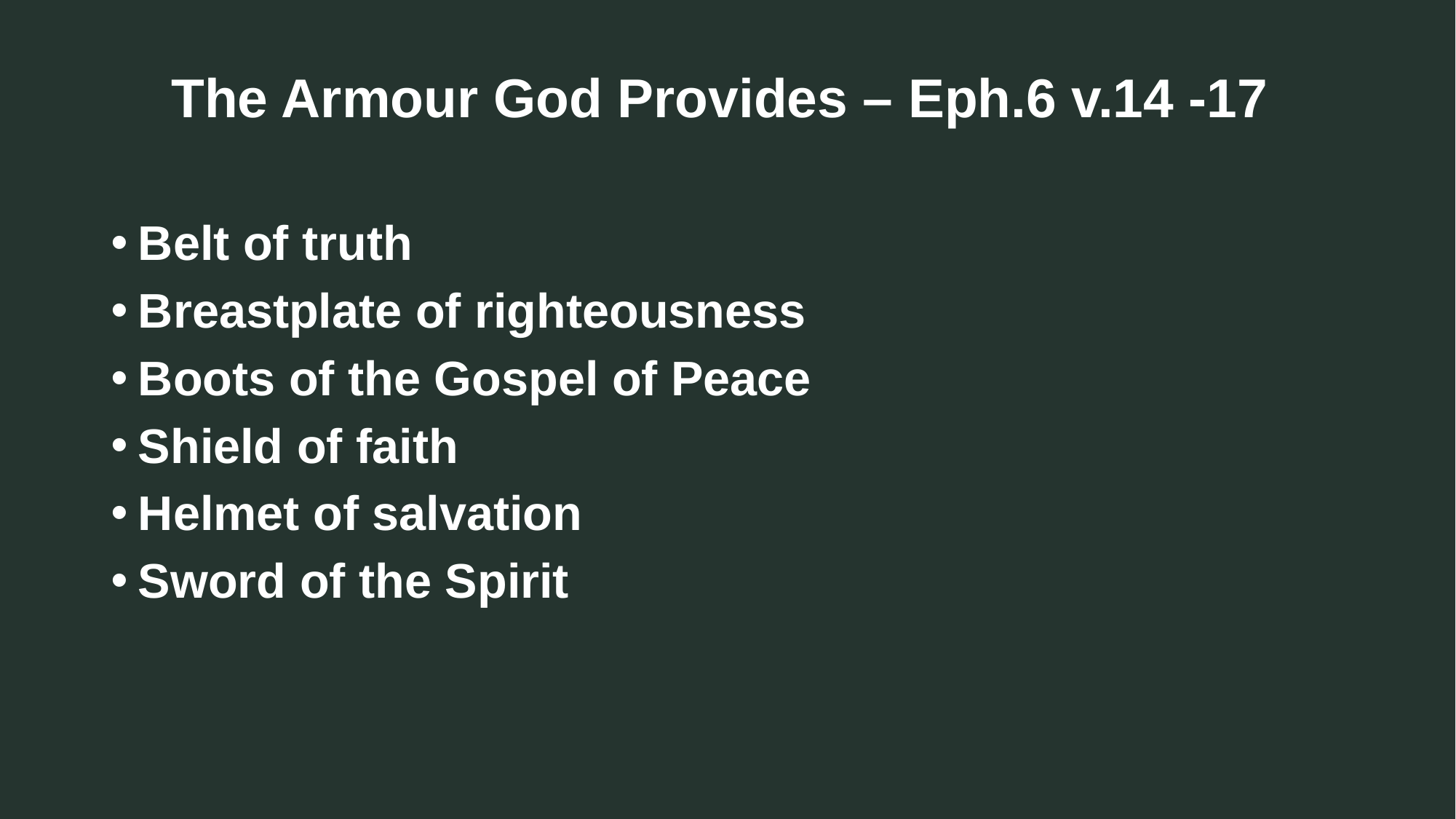

The Armour God Provides – Eph.6 v.14 -17

Belt of truth
Breastplate of righteousness
Boots of the Gospel of Peace
Shield of faith
Helmet of salvation
Sword of the Spirit